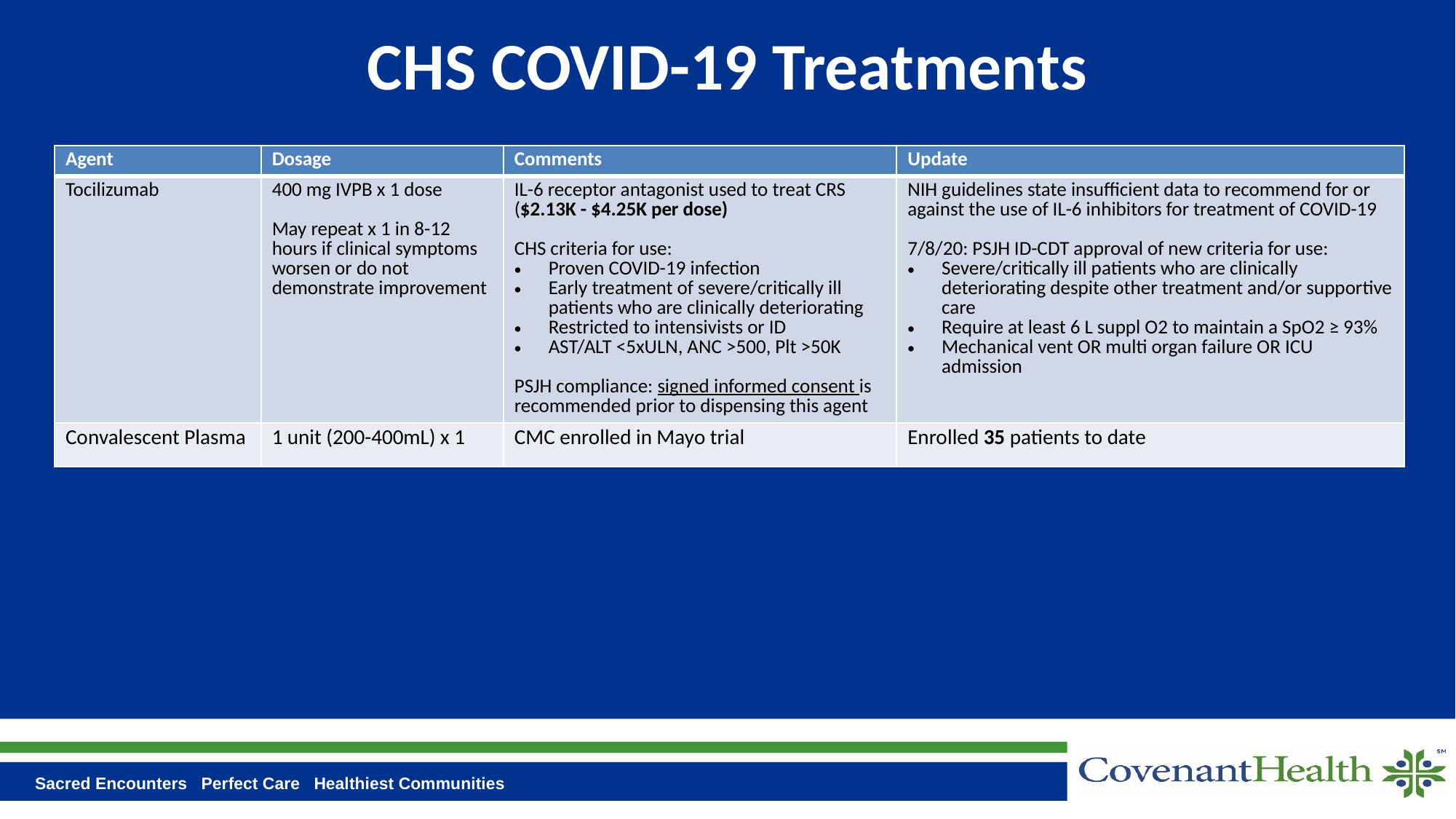

# CHS COVID-19 Treatments
| Agent | Dosage | Comments | Update |
| --- | --- | --- | --- |
| Tocilizumab | 400 mg IVPB x 1 dose May repeat x 1 in 8-12 hours if clinical symptoms worsen or do not demonstrate improvement | IL-6 receptor antagonist used to treat CRS ($2.13K - $4.25K per dose) CHS criteria for use: Proven COVID-19 infection Early treatment of severe/critically ill patients who are clinically deteriorating Restricted to intensivists or ID AST/ALT <5xULN, ANC >500, Plt >50K PSJH compliance: signed informed consent is recommended prior to dispensing this agent | NIH guidelines state insufficient data to recommend for or against the use of IL-6 inhibitors for treatment of COVID-19 7/8/20: PSJH ID-CDT approval of new criteria for use: Severe/critically ill patients who are clinically deteriorating despite other treatment and/or supportive care Require at least 6 L suppl O2 to maintain a SpO2 ≥ 93% Mechanical vent OR multi organ failure OR ICU admission |
| Convalescent Plasma | 1 unit (200-400mL) x 1 | CMC enrolled in Mayo trial | Enrolled 35 patients to date |